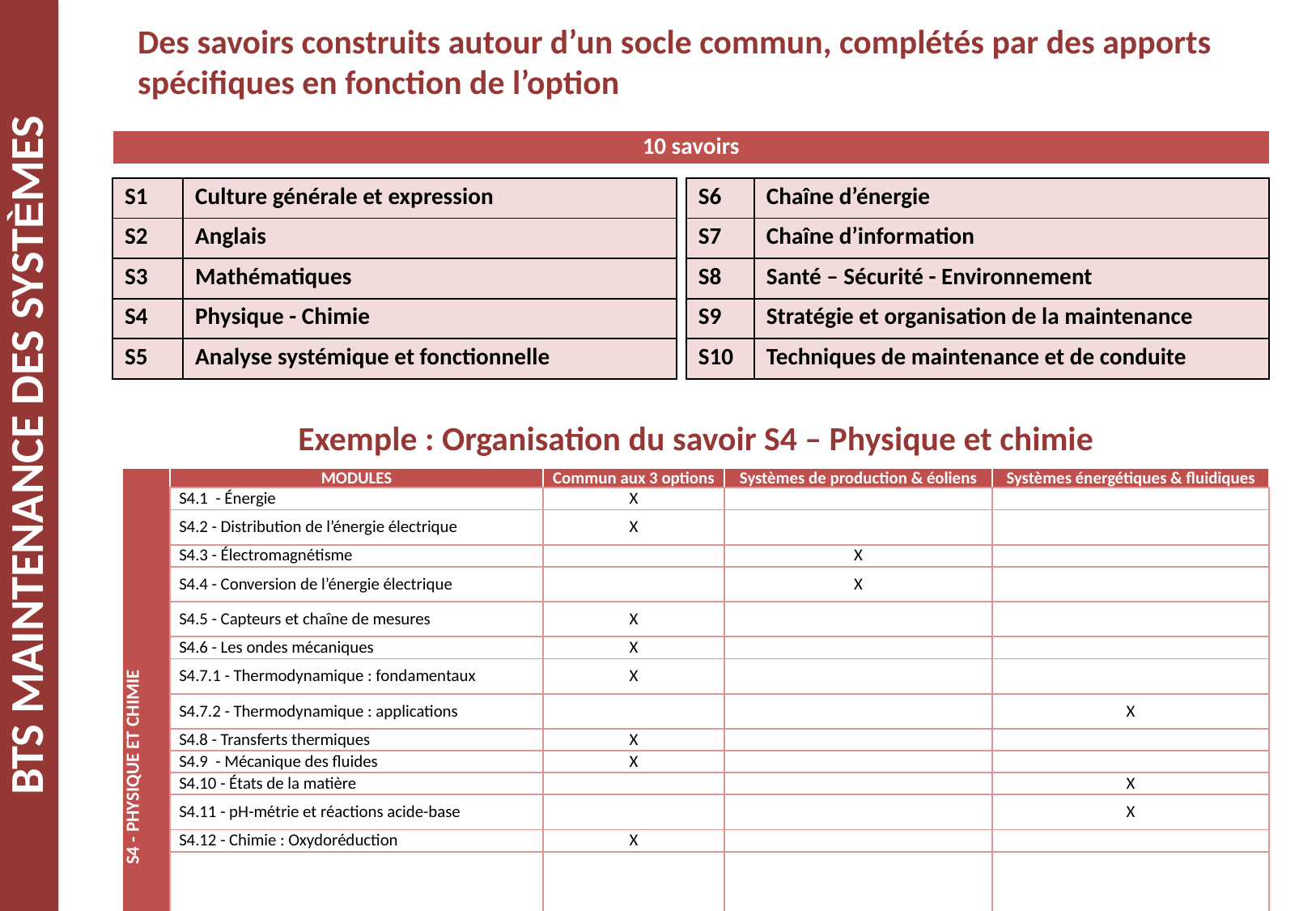

Des savoirs construits autour d’un socle commun, complétés par des apports spécifiques en fonction de l’option
| 10 savoirs |
| --- |
| S1 | Culture générale et expression |
| --- | --- |
| S2 | Anglais |
| S3 | Mathématiques |
| S4 | Physique - Chimie |
| S5 | Analyse systémique et fonctionnelle |
| S6 | Chaîne d’énergie |
| --- | --- |
| S7 | Chaîne d’information |
| S8 | Santé – Sécurité - Environnement |
| S9 | Stratégie et organisation de la maintenance |
| S10 | Techniques de maintenance et de conduite |
Exemple : Organisation du savoir S4 – Physique et chimie
| S4 - PHYSIQUE ET CHIMIE | MODULES | Commun aux 3 options | Systèmes de production & éoliens | Systèmes énergétiques & fluidiques |
| --- | --- | --- | --- | --- |
|  | S4.1 - Énergie | X |  |  |
|  | S4.2 - Distribution de l’énergie électrique | X |  |  |
|  | S4.3 - Électromagnétisme |  | X |  |
|  | S4.4 - Conversion de l’énergie électrique |  | X |  |
|  | S4.5 - Capteurs et chaîne de mesures | X |  |  |
|  | S4.6 - Les ondes mécaniques | X |  |  |
|  | S4.7.1 - Thermodynamique : fondamentaux | X |  |  |
|  | S4.7.2 - Thermodynamique : applications |  |  | X |
|  | S4.8 - Transferts thermiques | X |  |  |
|  | S4.9 - Mécanique des fluides | X |  |  |
|  | S4.10 - États de la matière |  |  | X |
|  | S4.11 - pH-métrie et réactions acide-base |  |  | X |
|  | S4.12 - Chimie : Oxydoréduction | X |  |  |
|  | S4.13 - Matériaux organiques |  | X |  |